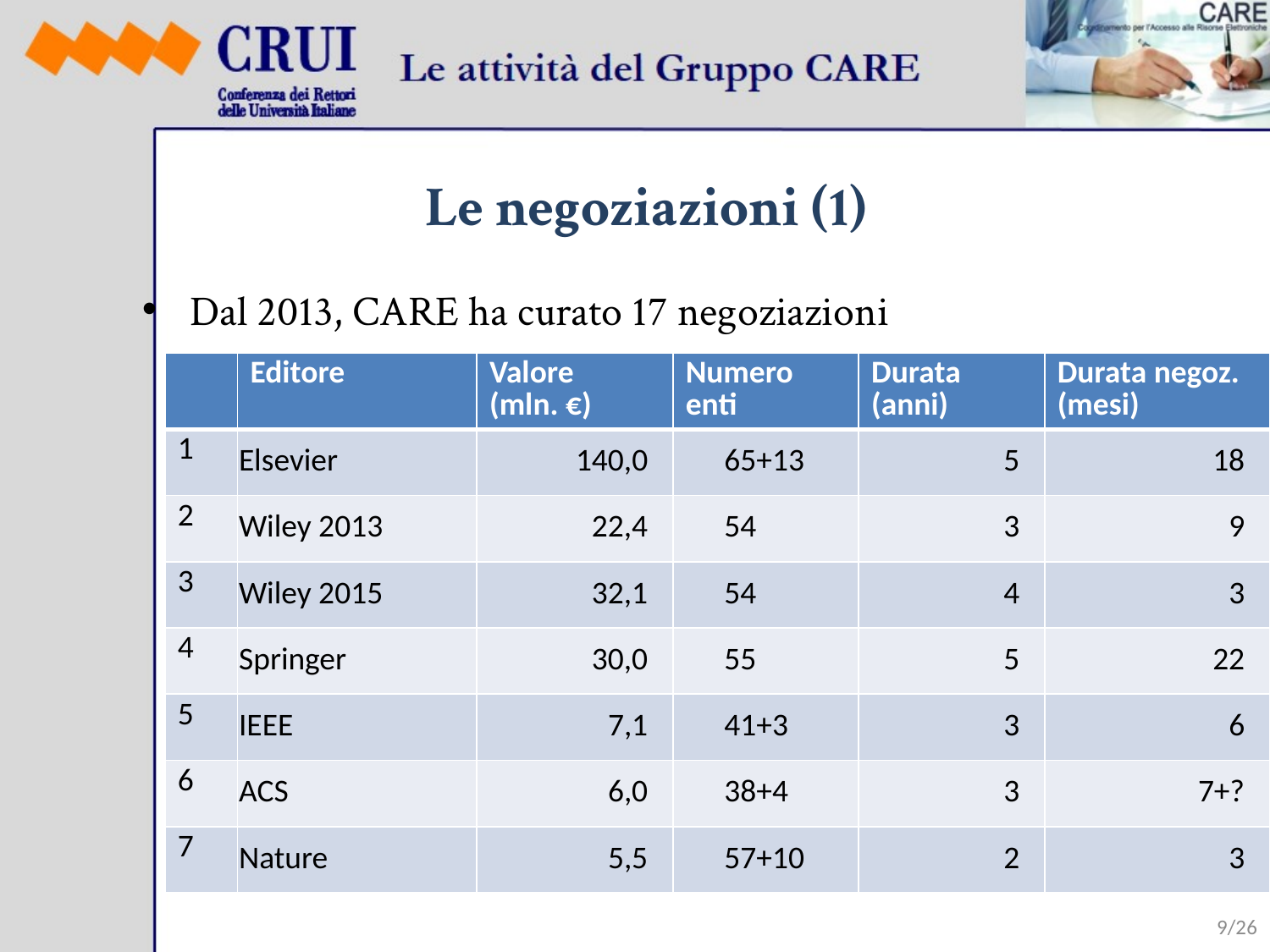

# Le negoziazioni (1)
Dal 2013, CARE ha curato 17 negoziazioni
|  | Editore | Valore (mln. €) | Numero enti | Durata (anni) | Durata negoz. (mesi) |
| --- | --- | --- | --- | --- | --- |
| 1 | Elsevier | 140,0 | 65+13 | 5 | 18 |
| 2 | Wiley 2013 | 22,4 | 54 | 3 | 9 |
| 3 | Wiley 2015 | 32,1 | 54 | 4 | 3 |
| 4 | Springer | 30,0 | 55 | 5 | 22 |
| 5 | IEEE | 7,1 | 41+3 | 3 | 6 |
| 6 | ACS | 6,0 | 38+4 | 3 | 7+? |
| 7 | Nature | 5,5 | 57+10 | 2 | 3 |
9/26